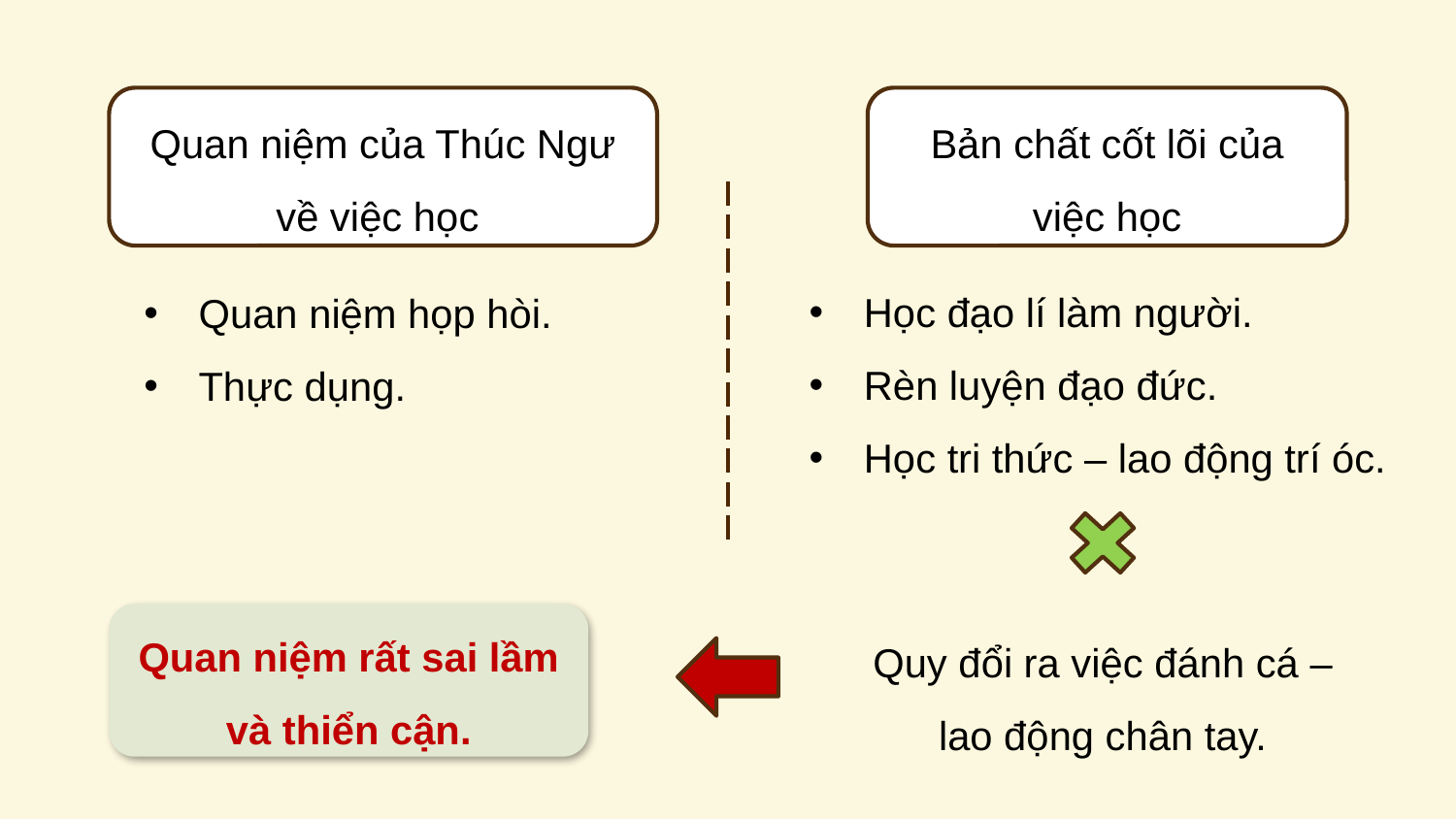

Quan niệm của Thúc Ngư về việc học
Bản chất cốt lõi của việc học
Học đạo lí làm người.
Rèn luyện đạo đức.
Học tri thức – lao động trí óc.
Quan niệm họp hòi.
Thực dụng.

Quan niệm rất sai lầm và thiển cận.
Quy đổi ra việc đánh cá – lao động chân tay.